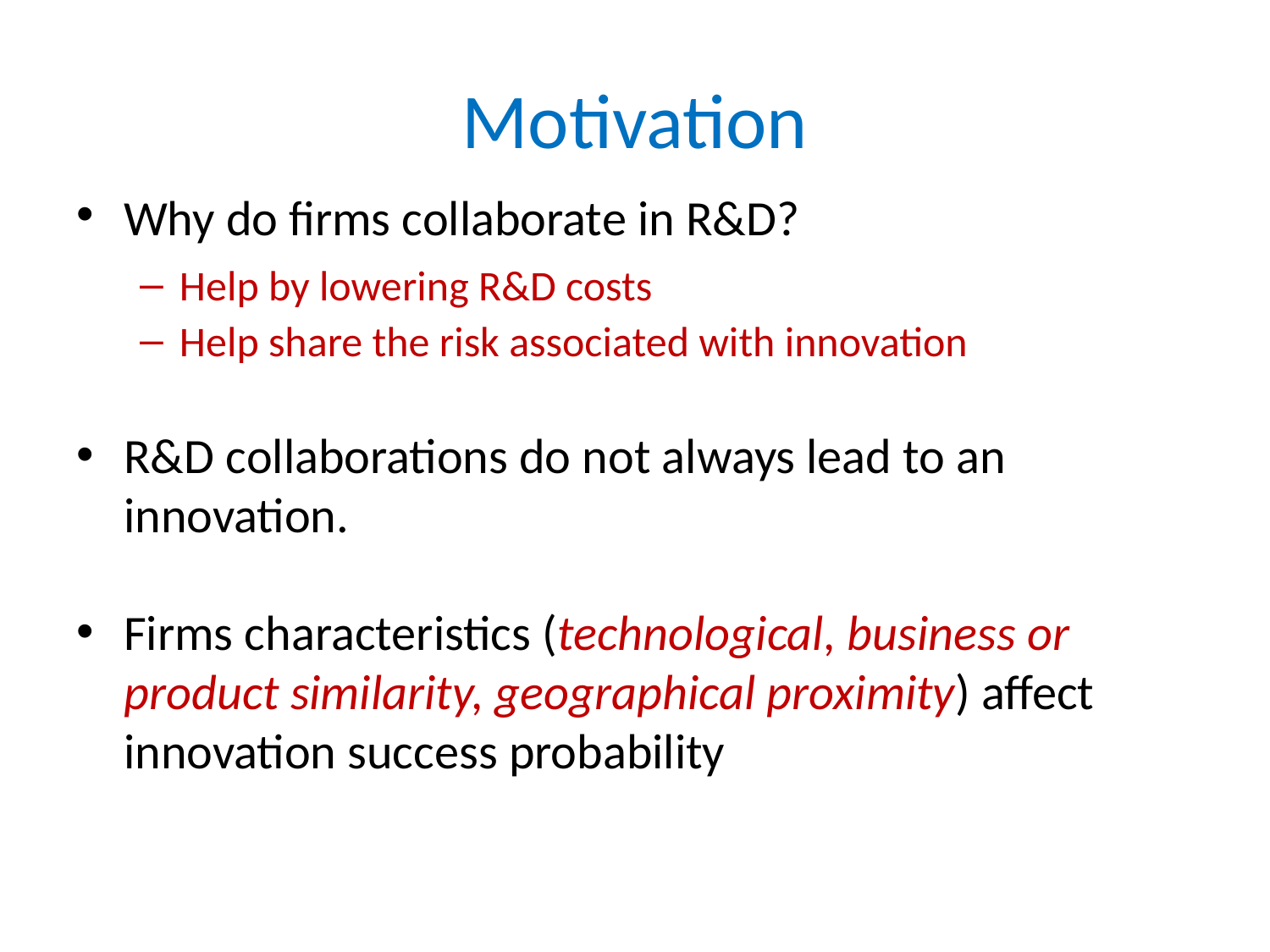

# Motivation
Why do firms collaborate in R&D?
Help by lowering R&D costs
Help share the risk associated with innovation

R&D collaborations do not always lead to an innovation.

Firms characteristics (technological, business or product similarity, geographical proximity) affect innovation success probability